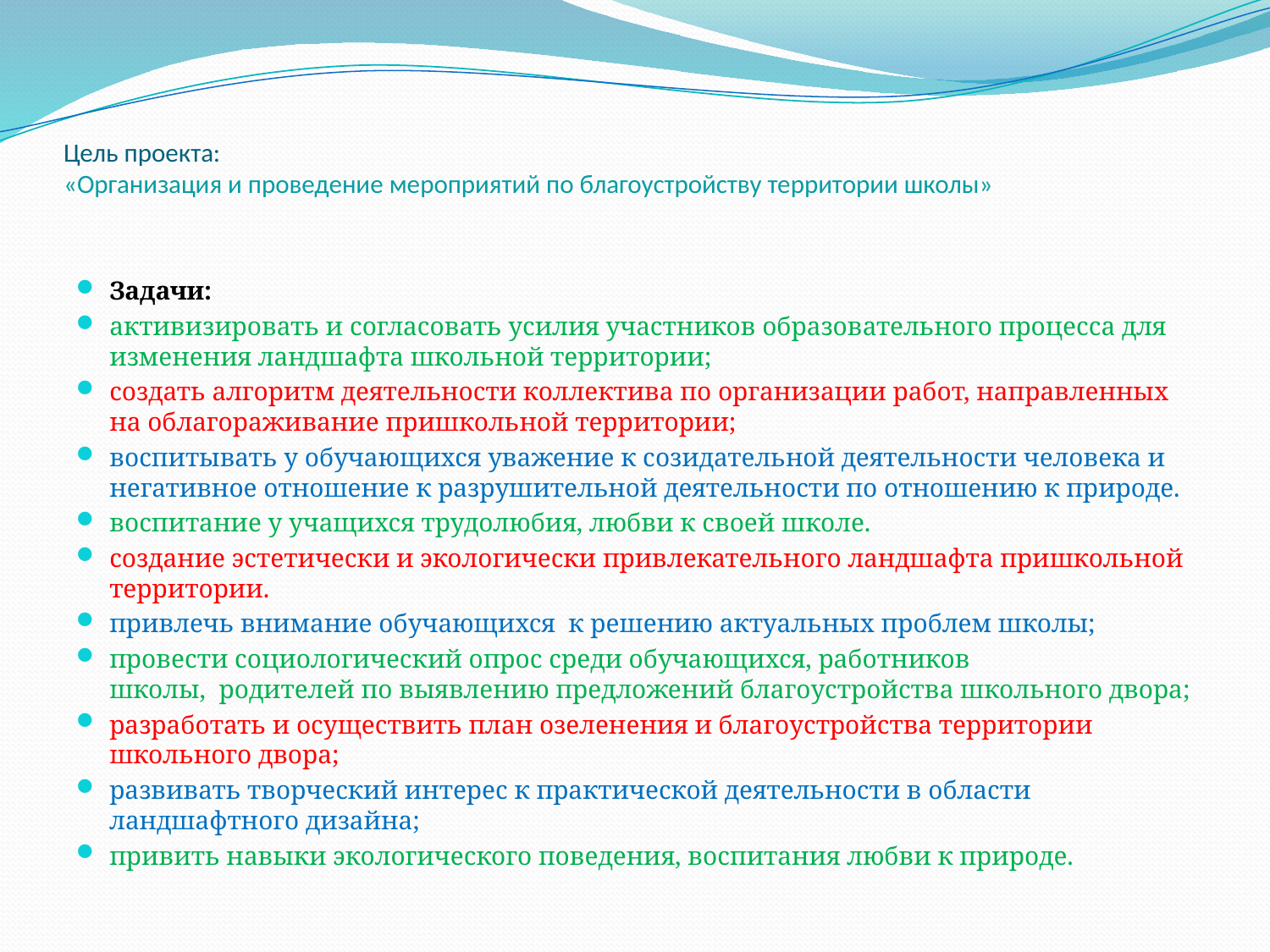

# Цель проекта: «Организация и проведение мероприятий по благоустройству территории школы»
Задачи:
активизировать и согласовать усилия участников образовательного процесса для изменения ландшафта школьной территории;
создать алгоритм деятельности коллектива по организации работ, направленных на облагораживание пришкольной территории;
воспитывать у обучающихся уважение к созидательной деятельности человека и негативное отношение к разрушительной деятельности по отношению к природе.
воспитание у учащихся трудолюбия, любви к своей школе.
создание эстетически и экологически привлекательного ландшафта пришкольной территории.
привлечь внимание обучающихся  к решению актуальных проблем школы;
провести социологический опрос среди обучающихся, работников школы,  родителей по выявлению предложений благоустройства школьного двора;
разработать и осуществить план озеленения и благоустройства территории школьного двора;
развивать творческий интерес к практической деятельности в области ландшафтного дизайна;
привить навыки экологического поведения, воспитания любви к природе.